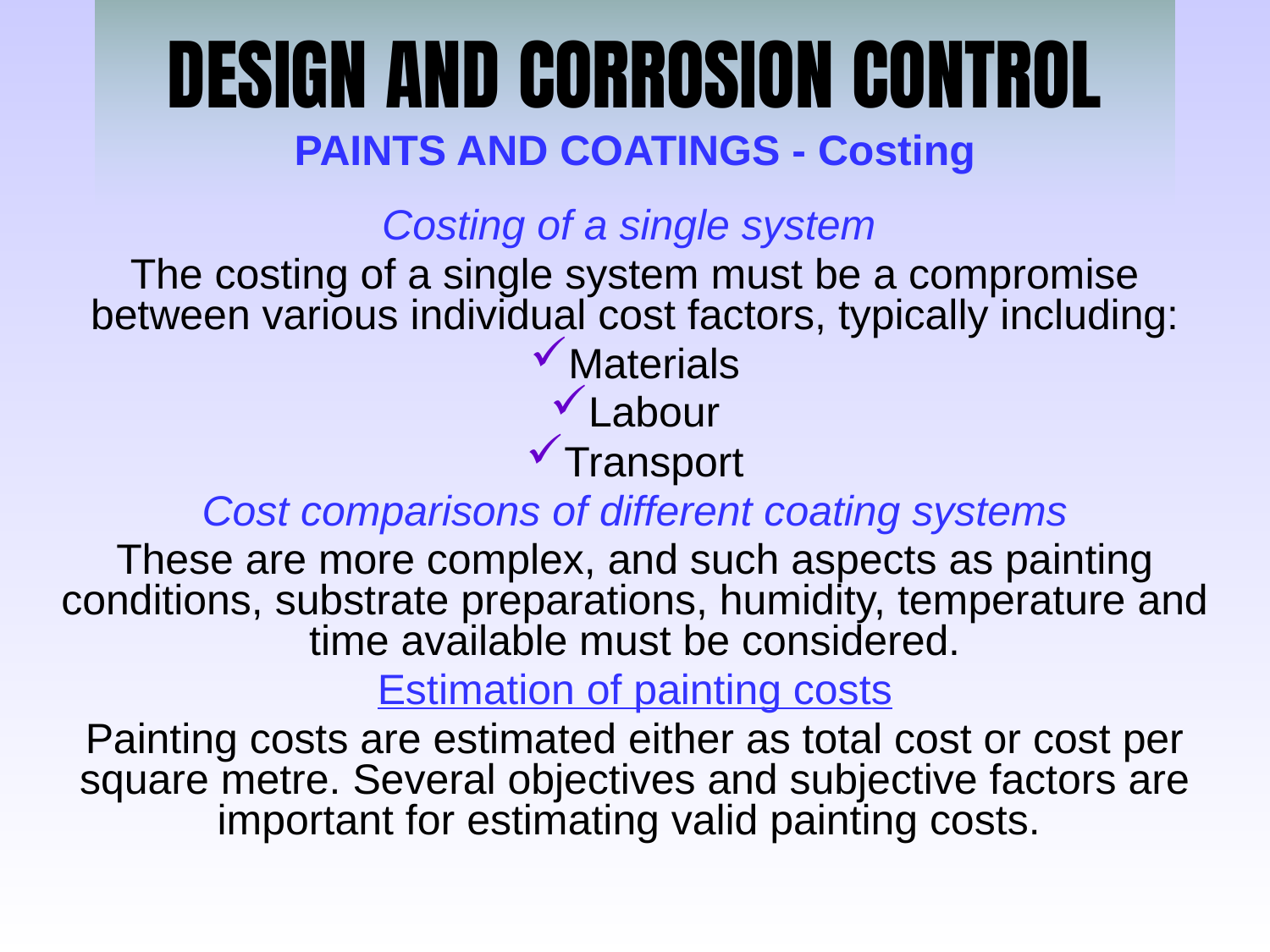

# DESIGN AND CORROSION CONTROL PAINTS AND COATINGS - Costing
Costing of a single system
The costing of a single system must be a compromise between various individual cost factors, typically including:
Materials
Labour
Transport
Cost comparisons of different coating systems
These are more complex, and such aspects as painting conditions, substrate preparations, humidity, temperature and time available must be considered.
Estimation of painting costs
Painting costs are estimated either as total cost or cost per square metre. Several objectives and subjective factors are important for estimating valid painting costs.